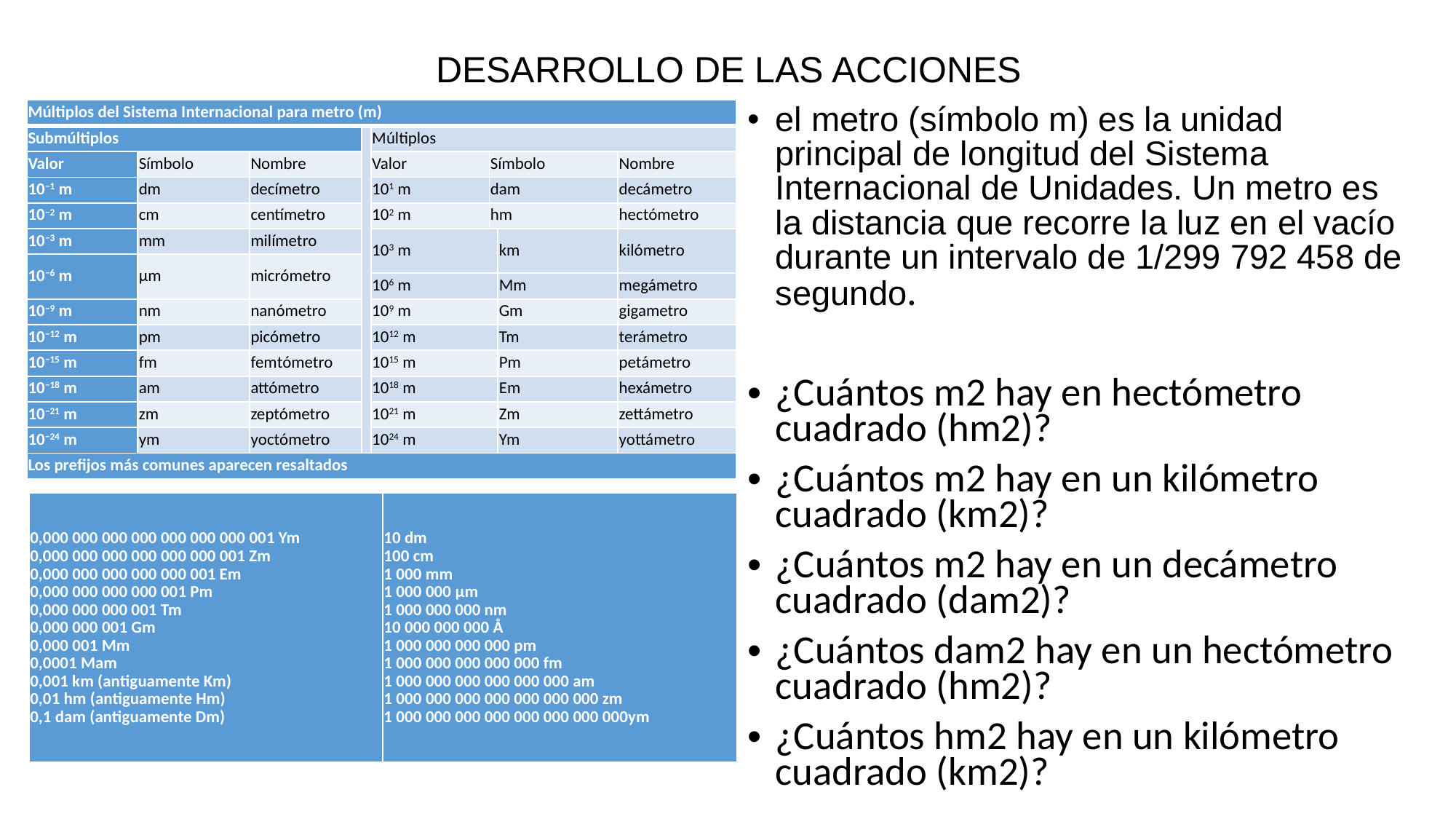

# DESARROLLO DE LAS ACCIONES
el metro (símbolo m) es la unidad principal de longitud del Sistema Internacional de Unidades. Un metro es la distancia que recorre la luz en el vacío durante un intervalo de 1/299 792 458 de segundo.

¿Cuántos m2 hay en hectómetro cuadrado (hm2)?
¿Cuántos m2 hay en un kilómetro cuadrado (km2)?
¿Cuántos m2 hay en un decámetro cuadrado (dam2)?
¿Cuántos dam2 hay en un hectómetro cuadrado (hm2)?
¿Cuántos hm2 hay en un kilómetro cuadrado (km2)?

| Múltiplos del Sistema Internacional para metro (m) |  |  |  |  |  |  |  |
| --- | --- | --- | --- | --- | --- | --- | --- |
| Submúltiplos |  |  |  | Múltiplos |  |  |  |
| Valor | Símbolo | Nombre |  | Valor | Símbolo |  | Nombre |
| 10−1 m | dm | decímetro |  | 101 m | dam |  | decámetro |
| 10−2 m | cm | centímetro |  | 102 m | hm |  | hectómetro |
| 10−3 m | mm | milímetro |  | 103 m |  | km | kilómetro |
| 10−6 m | µm | micrómetro |  |  |  |  |  |
|  |  |  |  | 106 m |  | Mm | megámetro |
| 10−9 m | nm | nanómetro |  | 109 m |  | Gm | gigametro |
| 10−12 m | pm | picómetro |  | 1012 m |  | Tm | terámetro |
| 10−15 m | fm | femtómetro |  | 1015 m |  | Pm | petámetro |
| 10−18 m | am | attómetro |  | 1018 m |  | Em | hexámetro |
| 10−21 m | zm | zeptómetro |  | 1021 m |  | Zm | zettámetro |
| 10−24 m | ym | yoctómetro |  | 1024 m |  | Ym | yottámetro |
| Los prefijos más comunes aparecen resaltados |  |  |  |  |  |  |  |
| 0,000 000 000 000 000 000 000 001 Ym 0,000 000 000 000 000 000 001 Zm 0,000 000 000 000 000 001 Em 0,000 000 000 000 001 Pm 0,000 000 000 001 Tm 0,000 000 001 Gm 0,000 001 Mm 0,0001 Mam 0,001 km (antiguamente Km) 0,01 hm (antiguamente Hm) 0,1 dam (antiguamente Dm) | 10 dm 100 cm 1 000 mm 1 000 000 μm 1 000 000 000 nm 10 000 000 000 Å 1 000 000 000 000 pm 1 000 000 000 000 000 fm 1 000 000 000 000 000 000 am 1 000 000 000 000 000 000 000 zm 1 000 000 000 000 000 000 000 000ym |
| --- | --- |